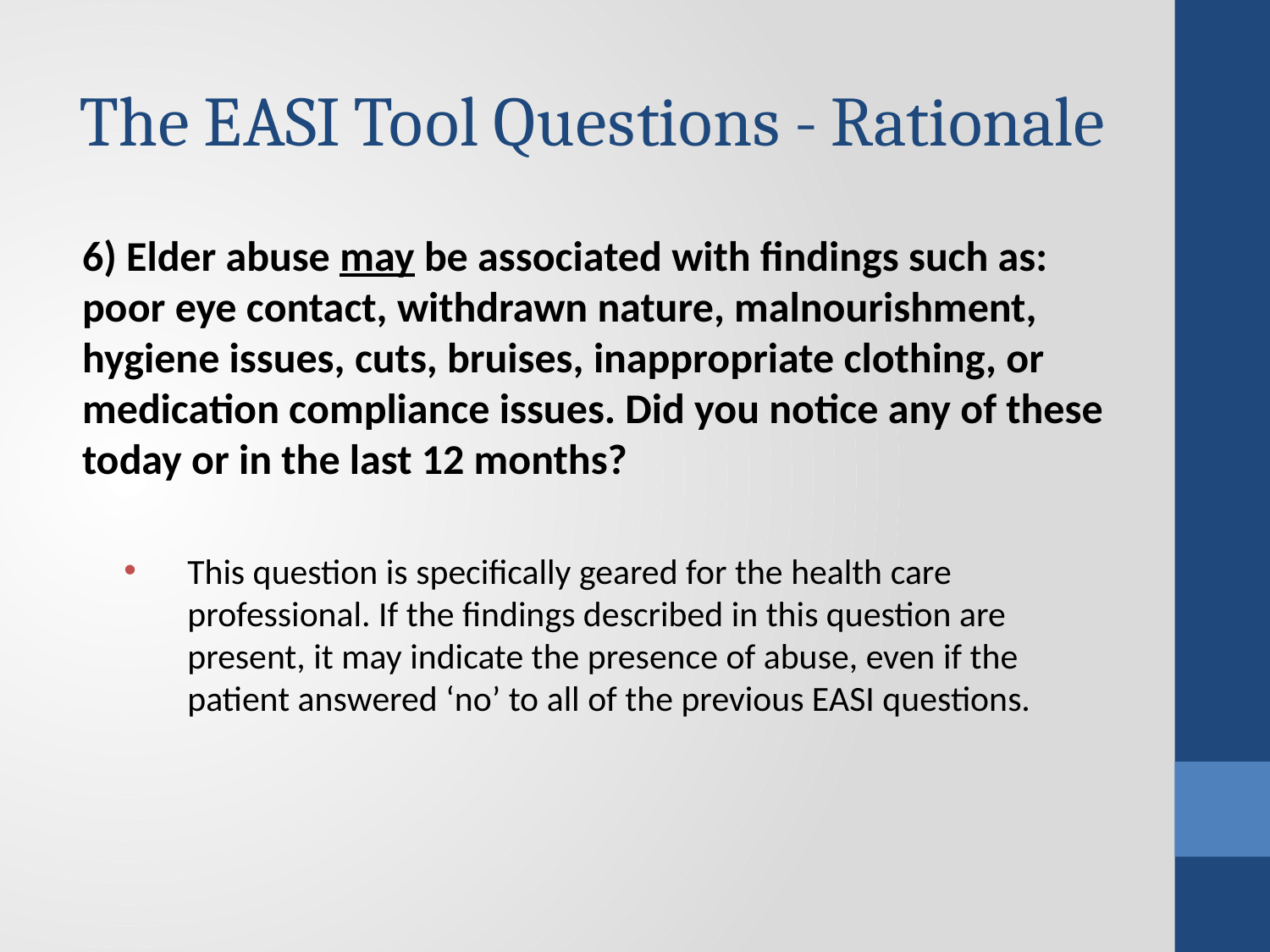

# The EASI Tool Questions - Rationale
6) Elder abuse may be associated with findings such as: poor eye contact, withdrawn nature, malnourishment, hygiene issues, cuts, bruises, inappropriate clothing, or medication compliance issues. Did you notice any of these today or in the last 12 months?

This question is specifically geared for the health care professional. If the findings described in this question are present, it may indicate the presence of abuse, even if the patient answered ‘no’ to all of the previous EASI questions.